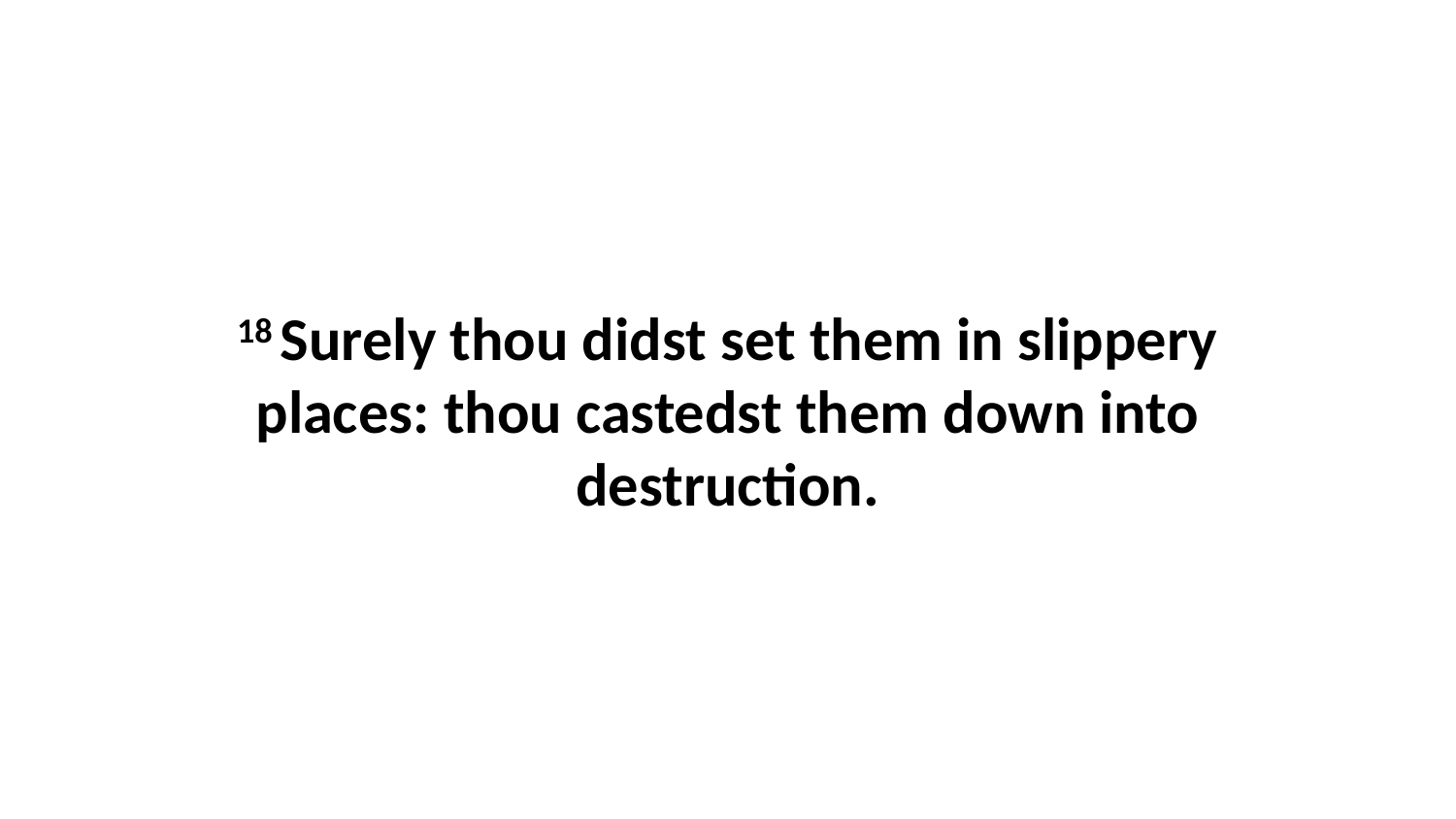

18 Surely thou didst set them in slippery places: thou castedst them down into destruction.